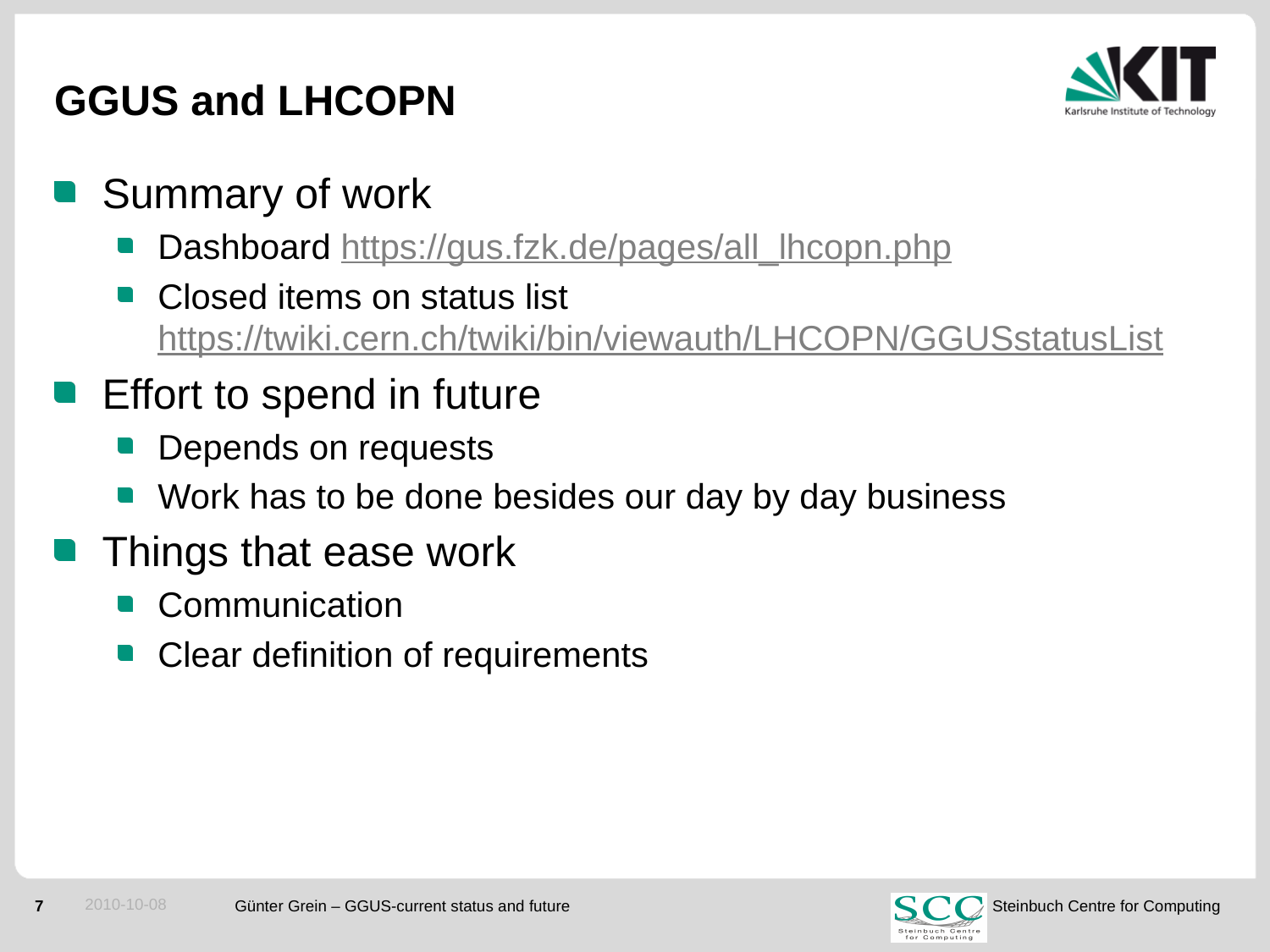

# GGUS and LHCOPN
Summary of work
Dashboard https://gus.fzk.de/pages/all_lhcopn.php
Closed items on status list https://twiki.cern.ch/twiki/bin/viewauth/LHCOPN/GGUSstatusList
Effort to spend in future
Depends on requests
Work has to be done besides our day by day business
Things that ease work
Communication
Clear definition of requirements
2010-10-08
Günter Grein – GGUS-current status and future